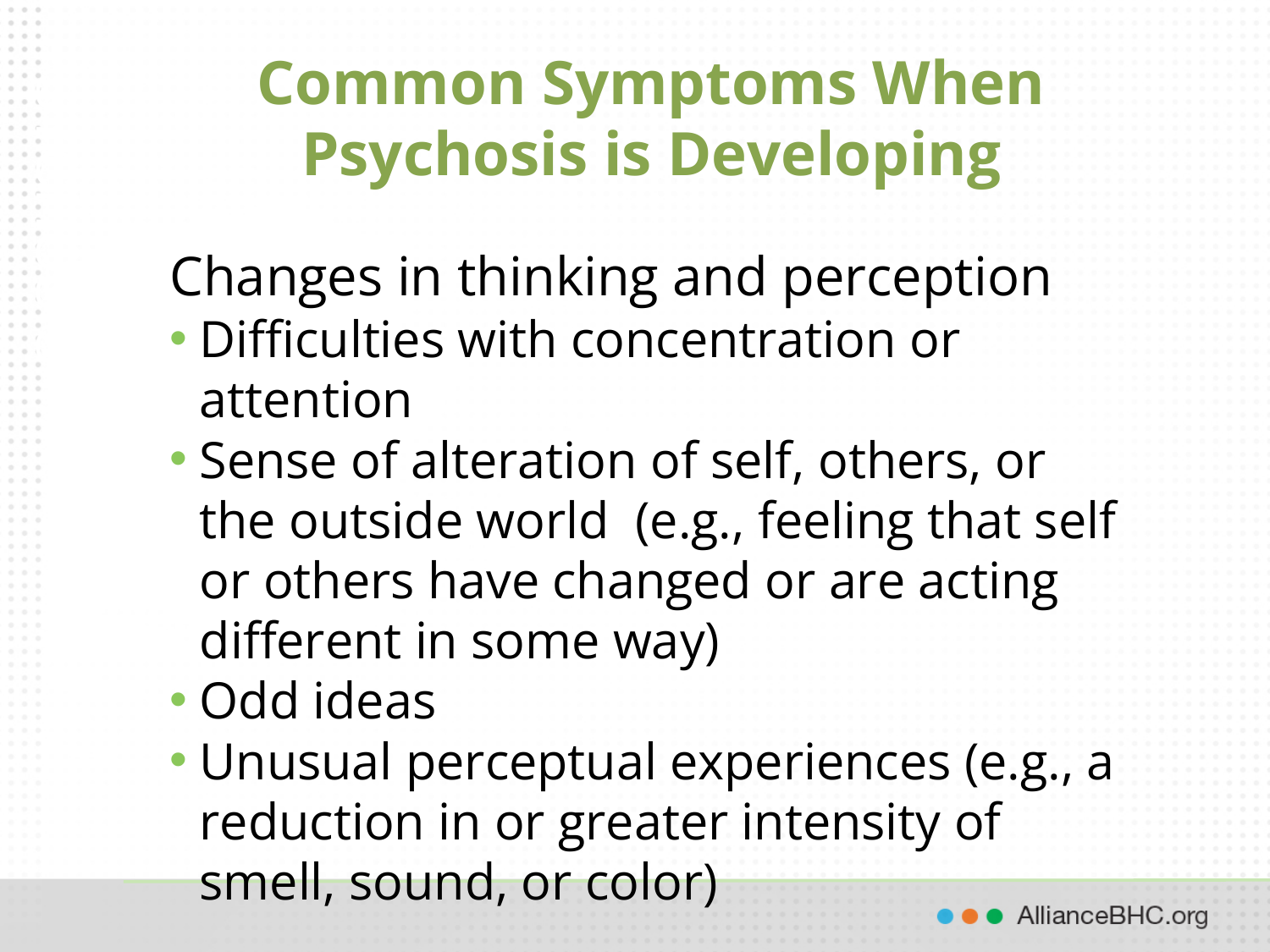

# Common Symptoms When Psychosis is Developing
Changes in thinking and perception
Difficulties with concentration or attention
Sense of alteration of self, others, or the outside world  (e.g., feeling that self or others have changed or are acting different in some way)
Odd ideas
Unusual perceptual experiences (e.g., a reduction in or greater intensity of smell, sound, or color)
PSYCHOSIS